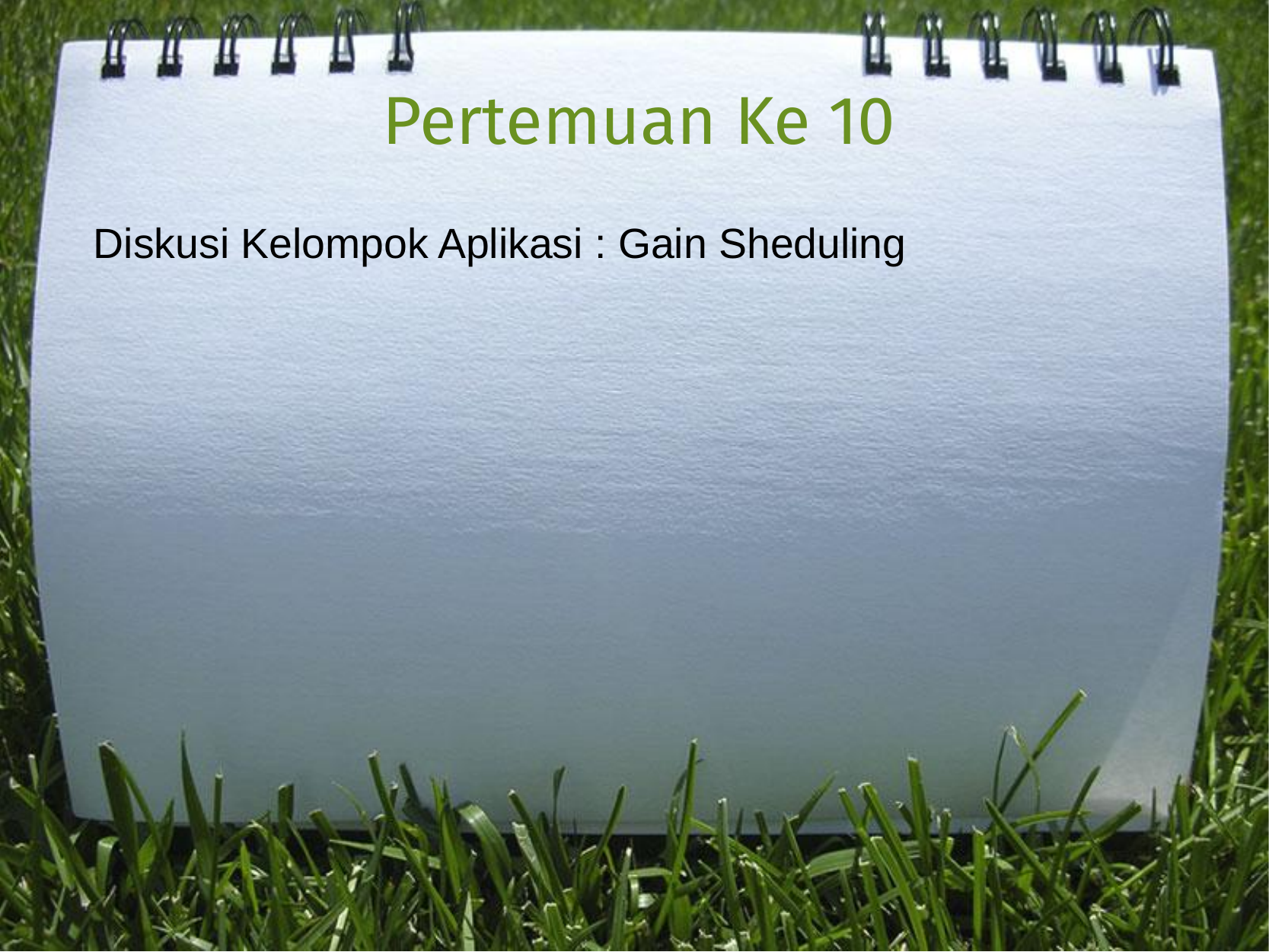

# Pertemuan Ke 10
Diskusi Kelompok Aplikasi : Gain Sheduling